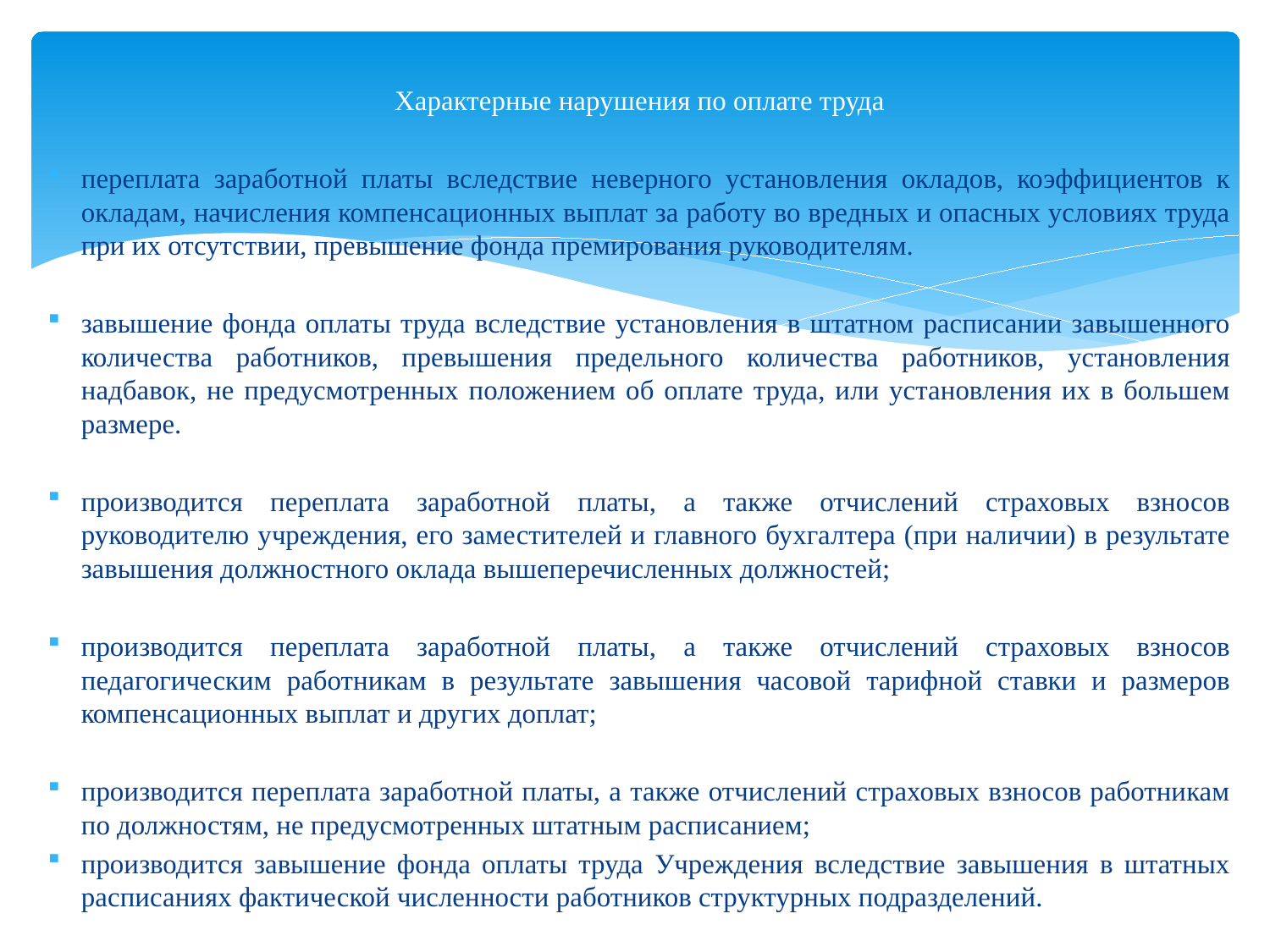

Характерные нарушения по оплате труда

переплата заработной платы вследствие неверного установления окладов, коэффициентов к окладам, начисления компенсационных выплат за работу во вредных и опасных условиях труда при их отсутствии, превышение фонда премирования руководителям.

завышение фонда оплаты труда вследствие установления в штатном расписании завышенного количества работников, превышения предельного количества работников, установления надбавок, не предусмотренных положением об оплате труда, или установления их в большем размере.

производится переплата заработной платы, а также отчислений страховых взносов руководителю учреждения, его заместителей и главного бухгалтера (при наличии) в результате завышения должностного оклада вышеперечисленных должностей;

производится переплата заработной платы, а также отчислений страховых взносов педагогическим работникам в результате завышения часовой тарифной ставки и размеров компенсационных выплат и других доплат;

производится переплата заработной платы, а также отчислений страховых взносов работникам по должностям, не предусмотренных штатным расписанием;
производится завышение фонда оплаты труда Учреждения вследствие завышения в штатных расписаниях фактической численности работников структурных подразделений.